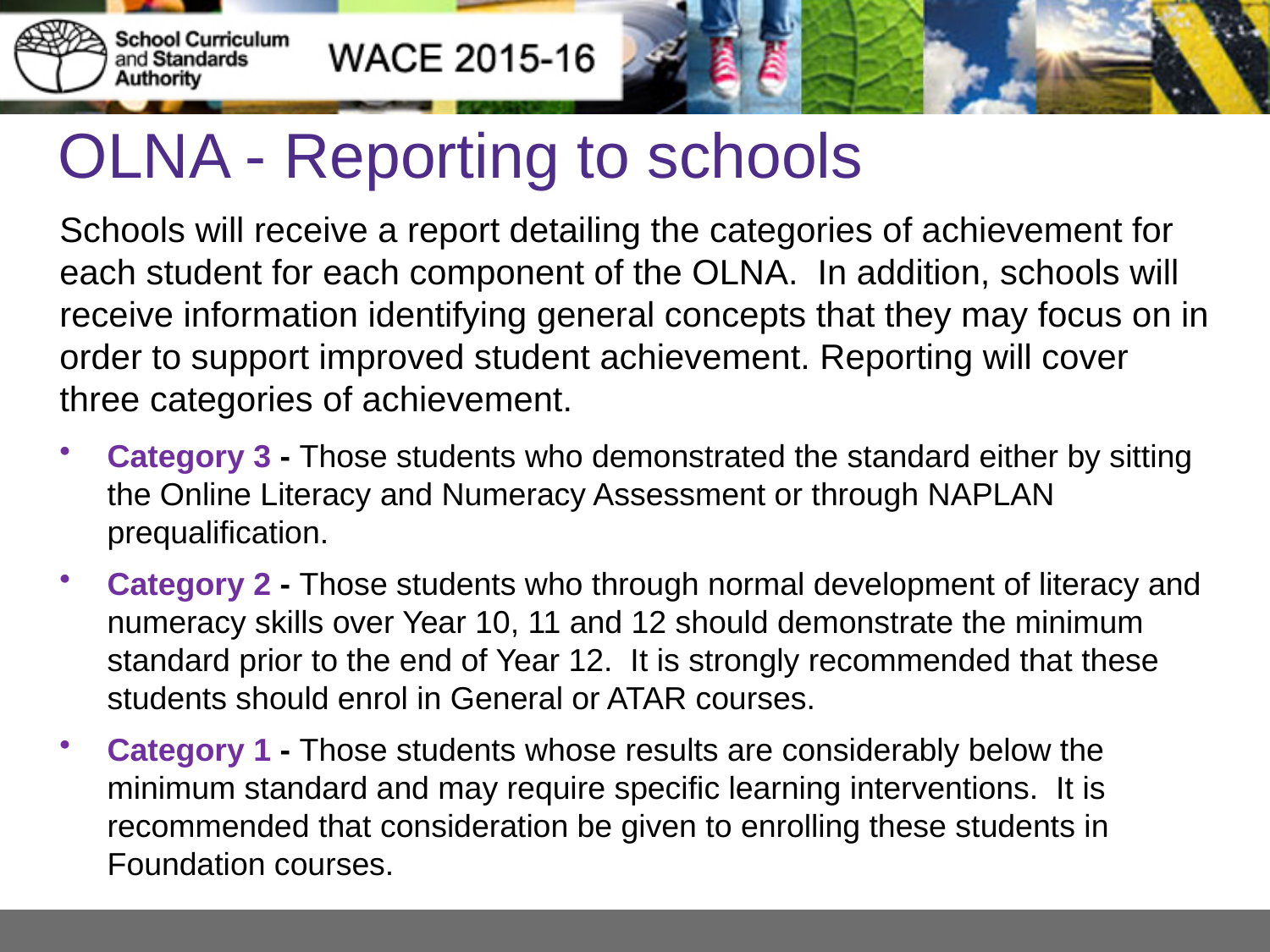

# OLNA - Reporting to schools
Schools will receive a report detailing the categories of achievement for each student for each component of the OLNA.  In addition, schools will receive information identifying general concepts that they may focus on in order to support improved student achievement. Reporting will cover three categories of achievement.
Category 3 - Those students who demonstrated the standard either by sitting the Online Literacy and Numeracy Assessment or through NAPLAN prequalification.
Category 2 - Those students who through normal development of literacy and numeracy skills over Year 10, 11 and 12 should demonstrate the minimum standard prior to the end of Year 12.  It is strongly recommended that these students should enrol in General or ATAR courses.
Category 1 - Those students whose results are considerably below the minimum standard and may require specific learning interventions.  It is recommended that consideration be given to enrolling these students in Foundation courses.